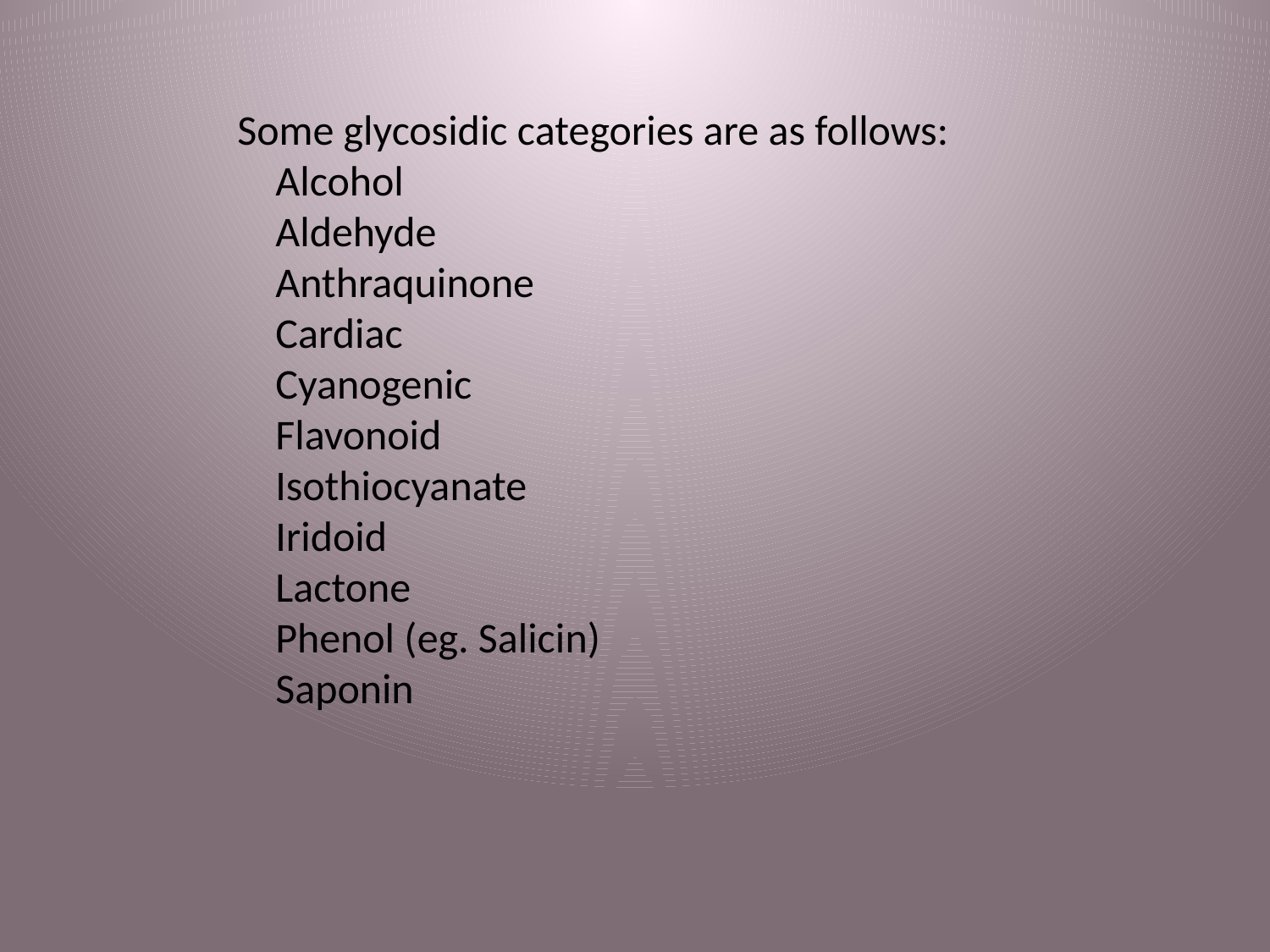

Some glycosidic categories are as follows:
    Alcohol
    Aldehyde
    Anthraquinone
    Cardiac
    Cyanogenic
    Flavonoid
    Isothiocyanate
    Iridoid
    Lactone
    Phenol (eg. Salicin)
    Saponin